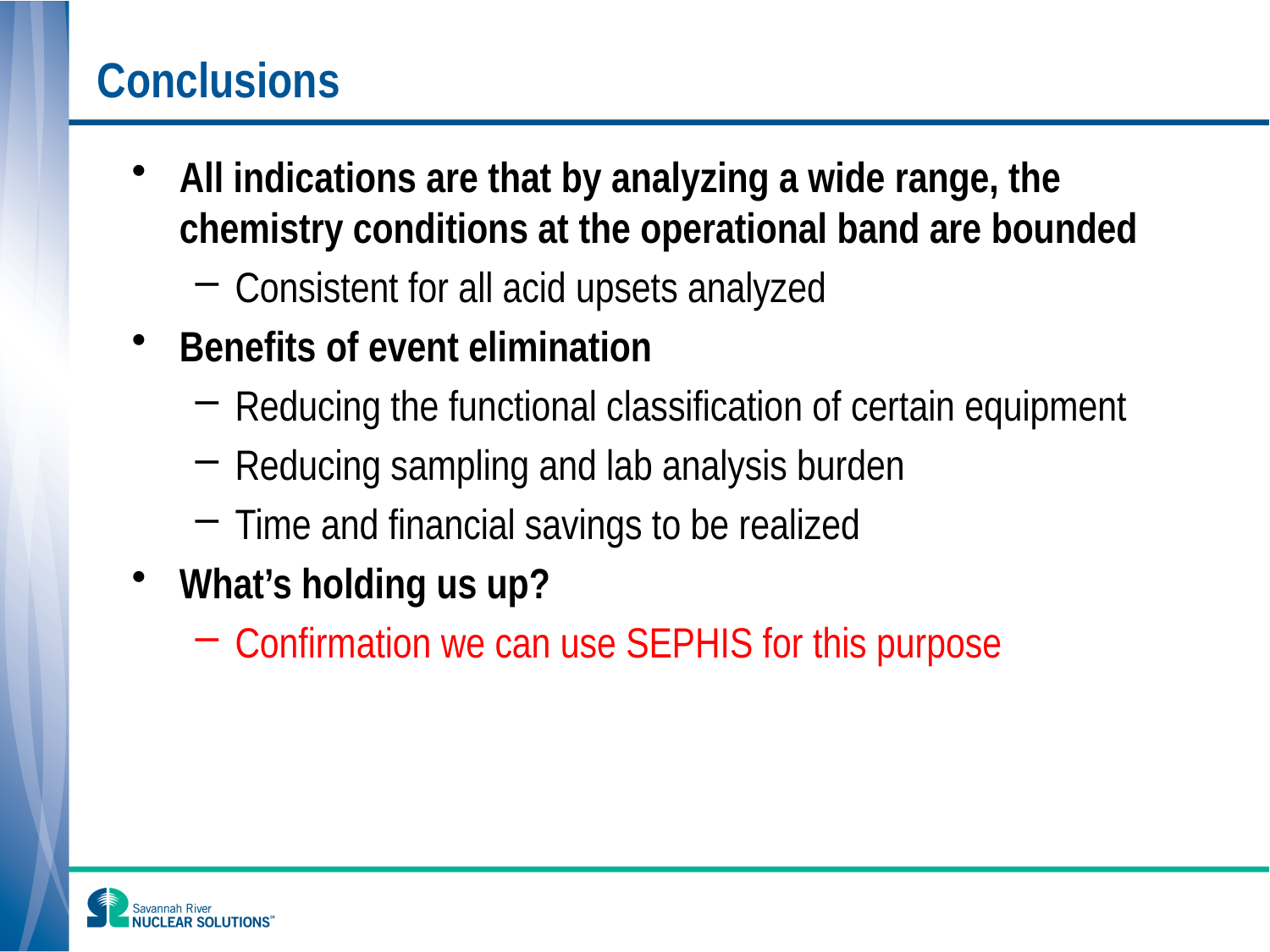

# Conclusions
All indications are that by analyzing a wide range, the chemistry conditions at the operational band are bounded
Consistent for all acid upsets analyzed
Benefits of event elimination
Reducing the functional classification of certain equipment
Reducing sampling and lab analysis burden
Time and financial savings to be realized
What’s holding us up?
Confirmation we can use SEPHIS for this purpose